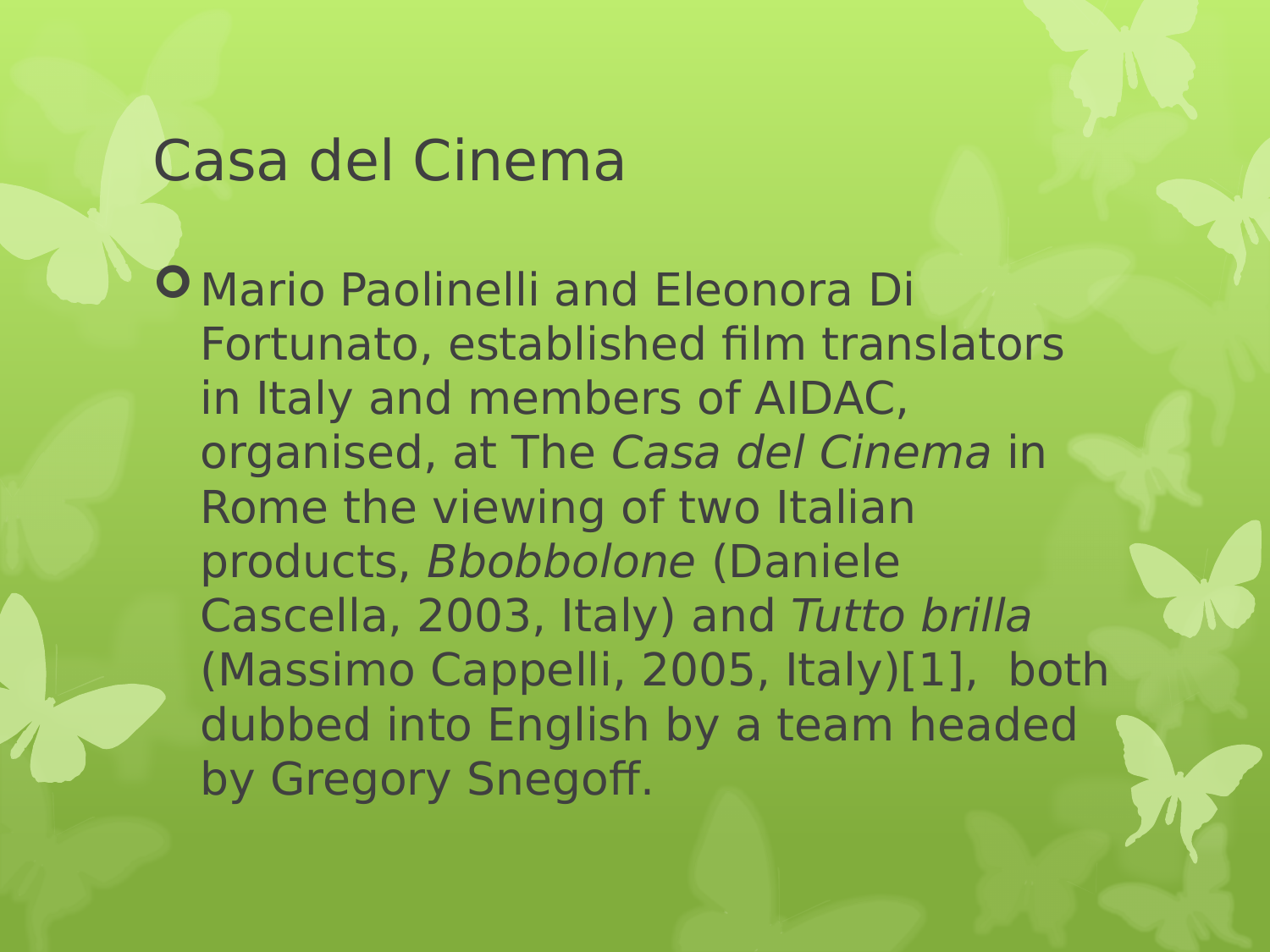

# Casa del Cinema
Mario Paolinelli and Eleonora Di Fortunato, established film translators in Italy and members of AIDAC, organised, at The Casa del Cinema in Rome the viewing of two Italian products, Bbobbolone (Daniele Cascella, 2003, Italy) and Tutto brilla (Massimo Cappelli, 2005, Italy)[1],  both dubbed into English by a team headed by Gregory Snegoff.